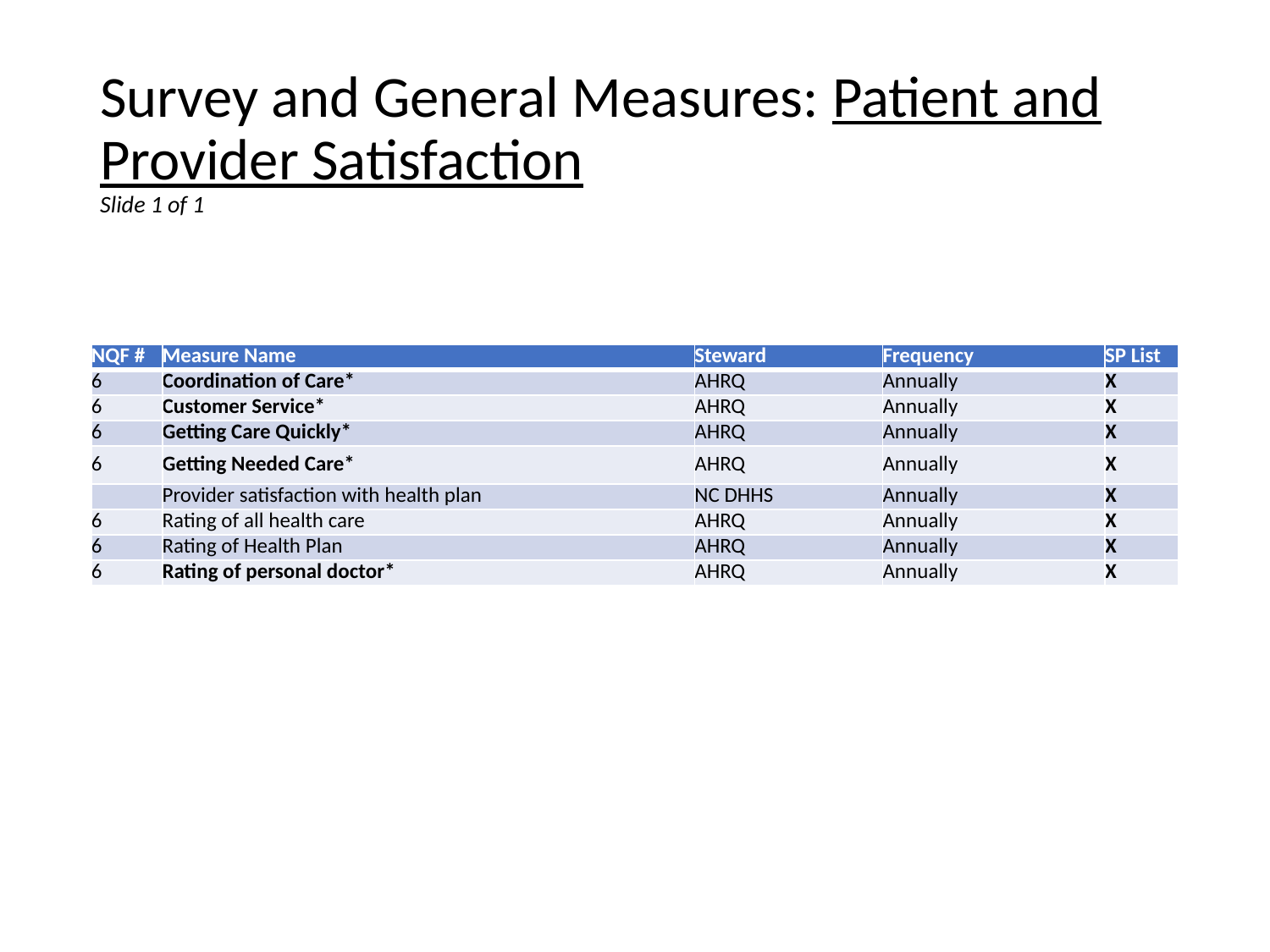

# Survey and General Measures: Patient and Provider Satisfaction Slide 1 of 1
| NQF # | Measure Name | Steward | Frequency | SP List |
| --- | --- | --- | --- | --- |
| 6 | Coordination of Care\* | AHRQ | Annually | X |
| 6 | Customer Service\* | AHRQ | Annually | X |
| 6 | Getting Care Quickly\* | AHRQ | Annually | X |
| 6 | Getting Needed Care\* | AHRQ | Annually | X |
|  | Provider satisfaction with health plan | NC DHHS | Annually | X |
| 6 | Rating of all health care | AHRQ | Annually | X |
| 6 | Rating of Health Plan | AHRQ | Annually | X |
| 6 | Rating of personal doctor\* | AHRQ | Annually | X |